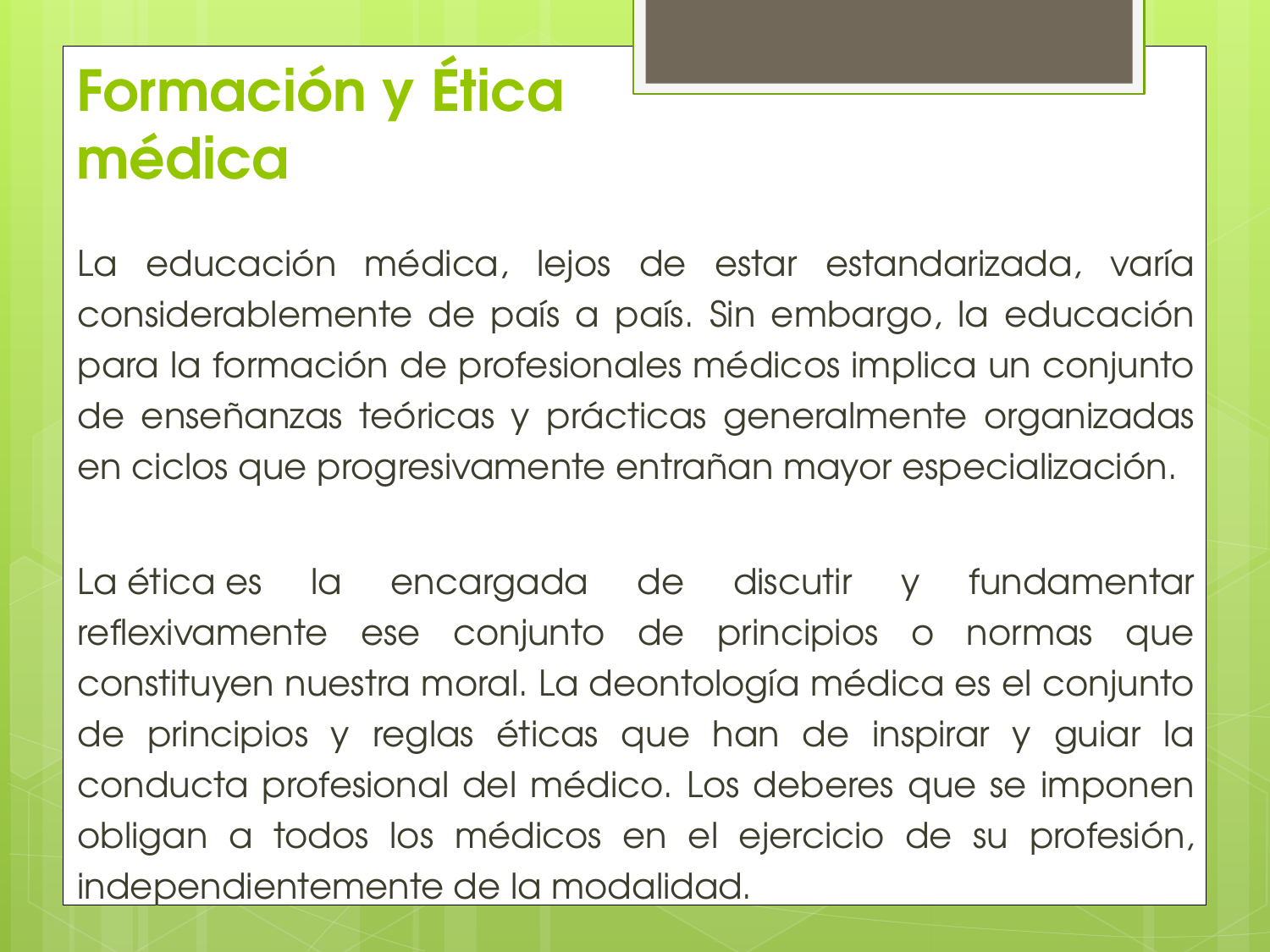

# Formación y Ética médica
La educación médica, lejos de estar estandarizada, varía considerablemente de país a país. Sin embargo, la educación para la formación de profesionales médicos implica un conjunto de enseñanzas teóricas y prácticas generalmente organizadas en ciclos que progresivamente entrañan mayor especialización.

La ética es la encargada de discutir y fundamentar reflexivamente ese conjunto de principios o normas que constituyen nuestra moral. La deontología médica es el conjunto de principios y reglas éticas que han de inspirar y guiar la conducta profesional del médico. Los deberes que se imponen obligan a todos los médicos en el ejercicio de su profesión, independientemente de la modalidad.